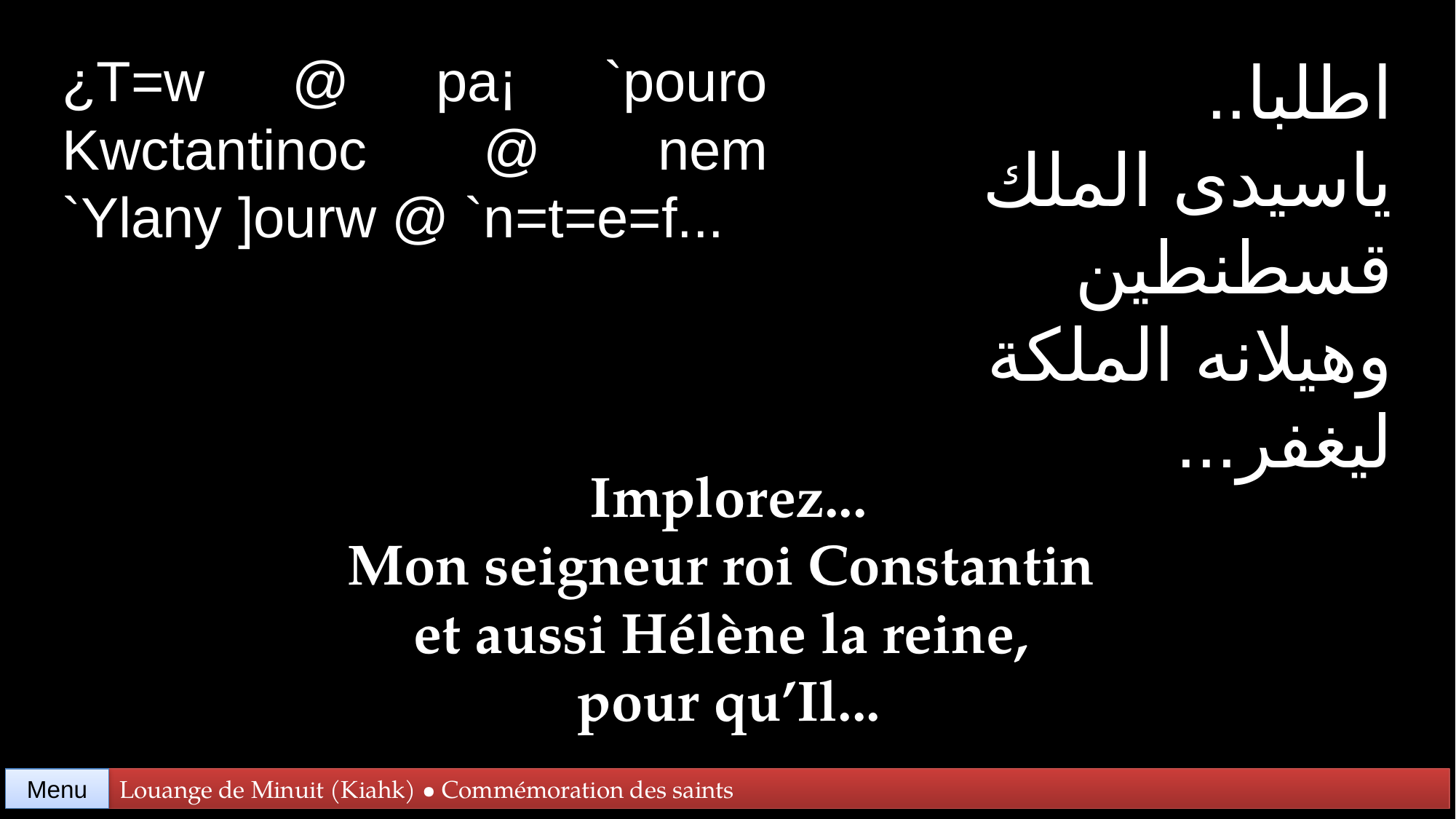

¿T=w @ pa¡ `pouro Kwctantinoc @ nem `Ylany ]ourw @ `n=t=e=f...
اطلبا..
ياسيدى الملك قسطنطين
وهيلانه الملكة
ليغفر...
Implorez...
Mon seigneur roi Constantin
et aussi Hélène la reine,
pour qu’Il...
Menu
Louange de Minuit (Kiahk) • Commémoration des saints